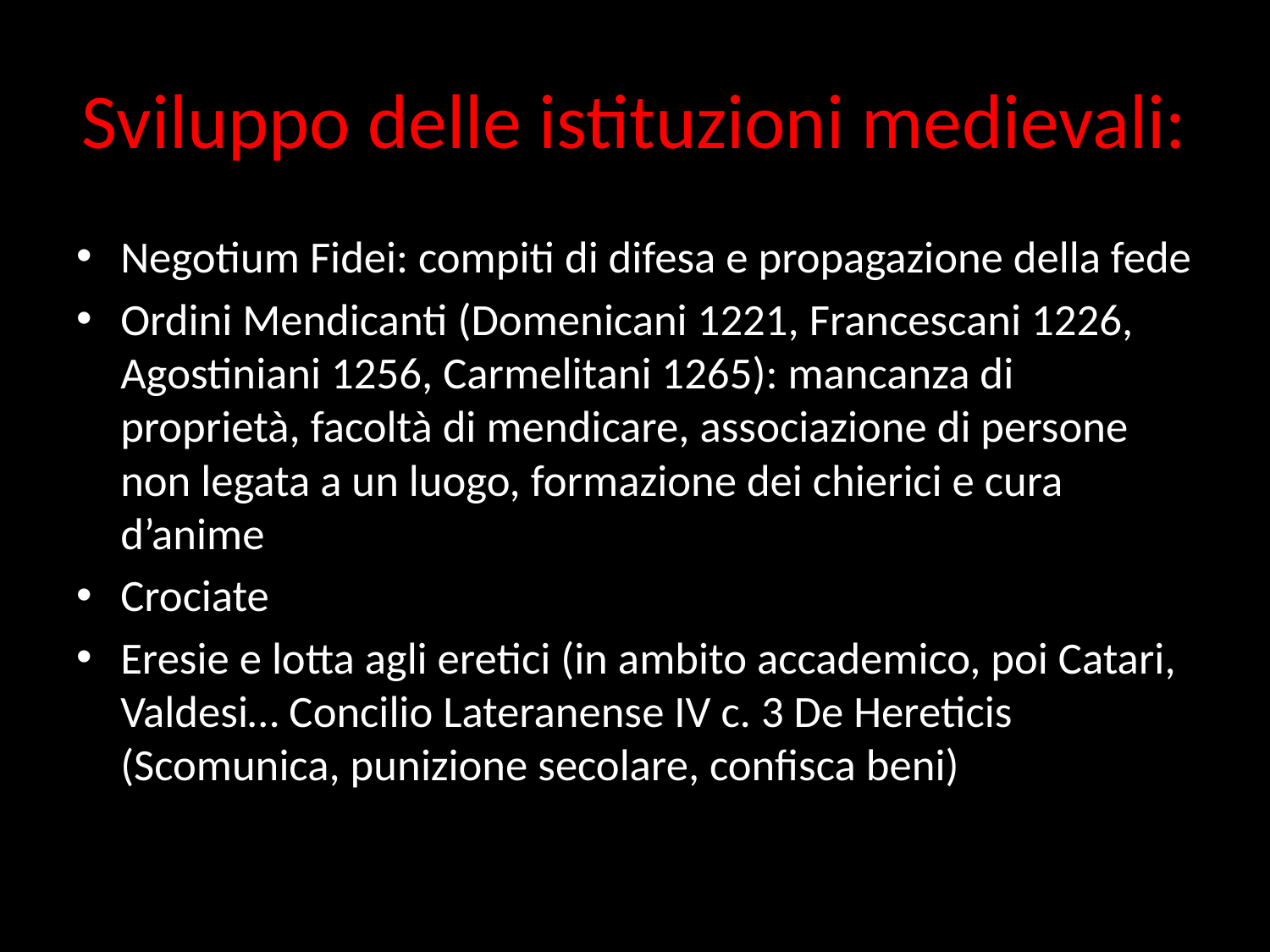

# Sviluppo delle istituzioni medievali:
Negotium Fidei: compiti di difesa e propagazione della fede
Ordini Mendicanti (Domenicani 1221, Francescani 1226, Agostiniani 1256, Carmelitani 1265): mancanza di proprietà, facoltà di mendicare, associazione di persone non legata a un luogo, formazione dei chierici e cura d’anime
Crociate
Eresie e lotta agli eretici (in ambito accademico, poi Catari, Valdesi… Concilio Lateranense IV c. 3 De Hereticis (Scomunica, punizione secolare, confisca beni)